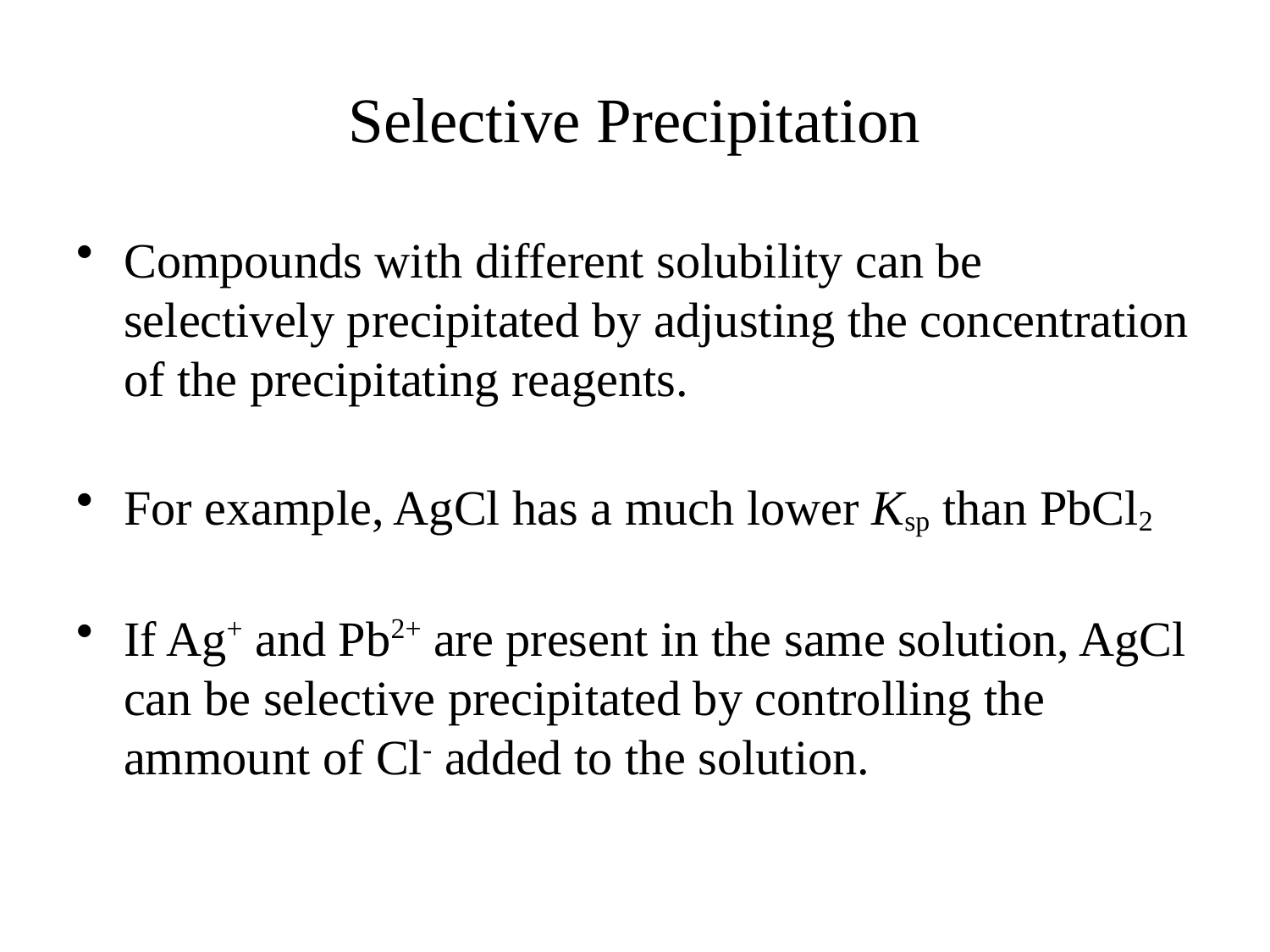

# Selective Precipitation
Compounds with different solubility can be selectively precipitated by adjusting the concentration of the precipitating reagents.

For example, AgCl has a much lower Ksp than PbCl2

If Ag+ and Pb2+ are present in the same solution, AgCl can be selective precipitated by controlling the ammount of Cl- added to the solution.